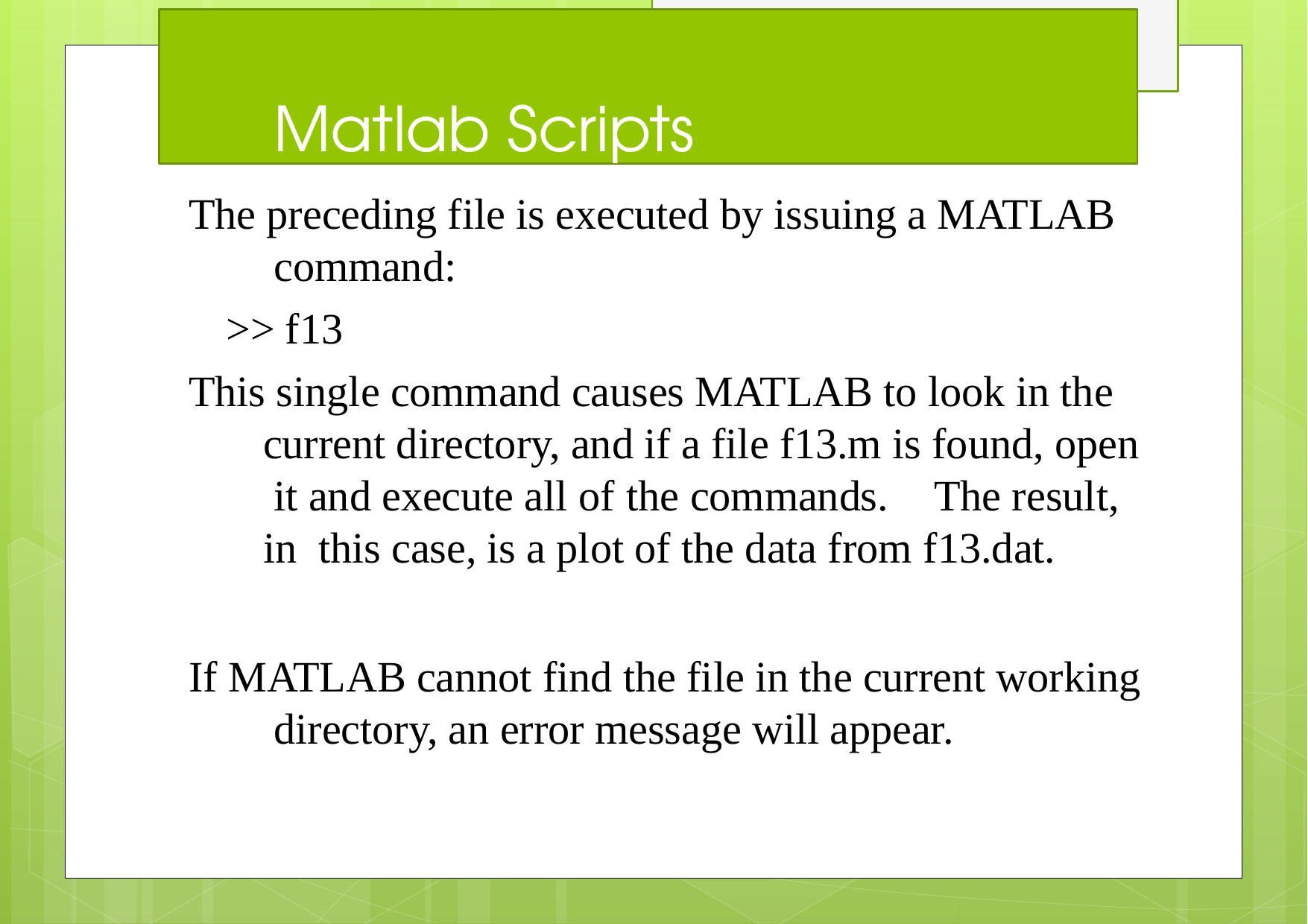

# Matlab Scripts
The preceding file is executed by issuing a MATLAB  command:
>> f13
This single command causes MATLAB to look in the  current directory, and if a file f13.m is found, open  it and execute all of the commands.	The result, in  this case, is a plot of the data from f13.dat.

If MATLAB cannot find the file in the current working  directory, an error message will appear.